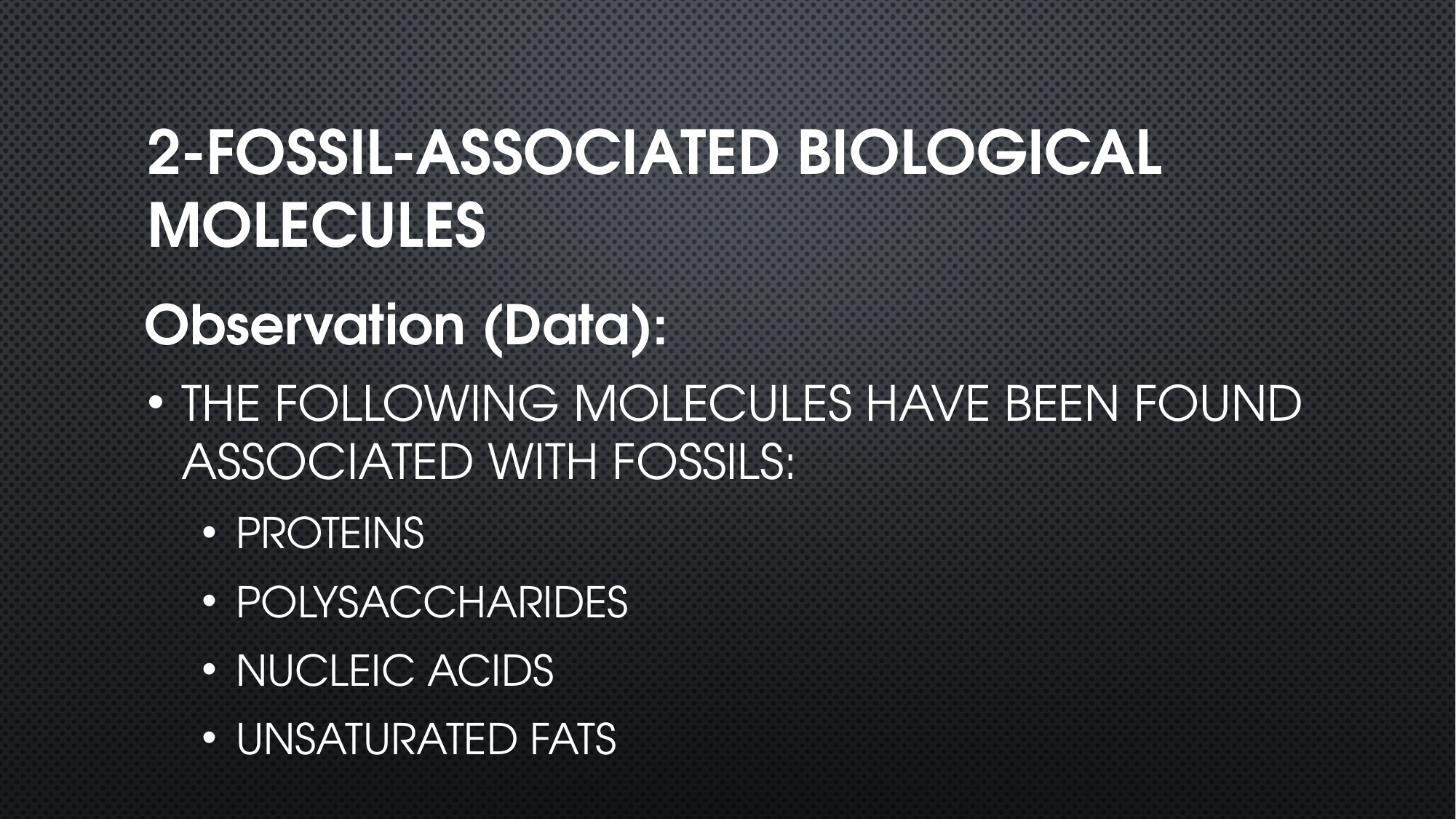

# 2-Fossil-associated Biological Molecules
Observation (Data):
The following molecules have been found associated with fossils:
Proteins
Polysaccharides
Nucleic acids
Unsaturated fats